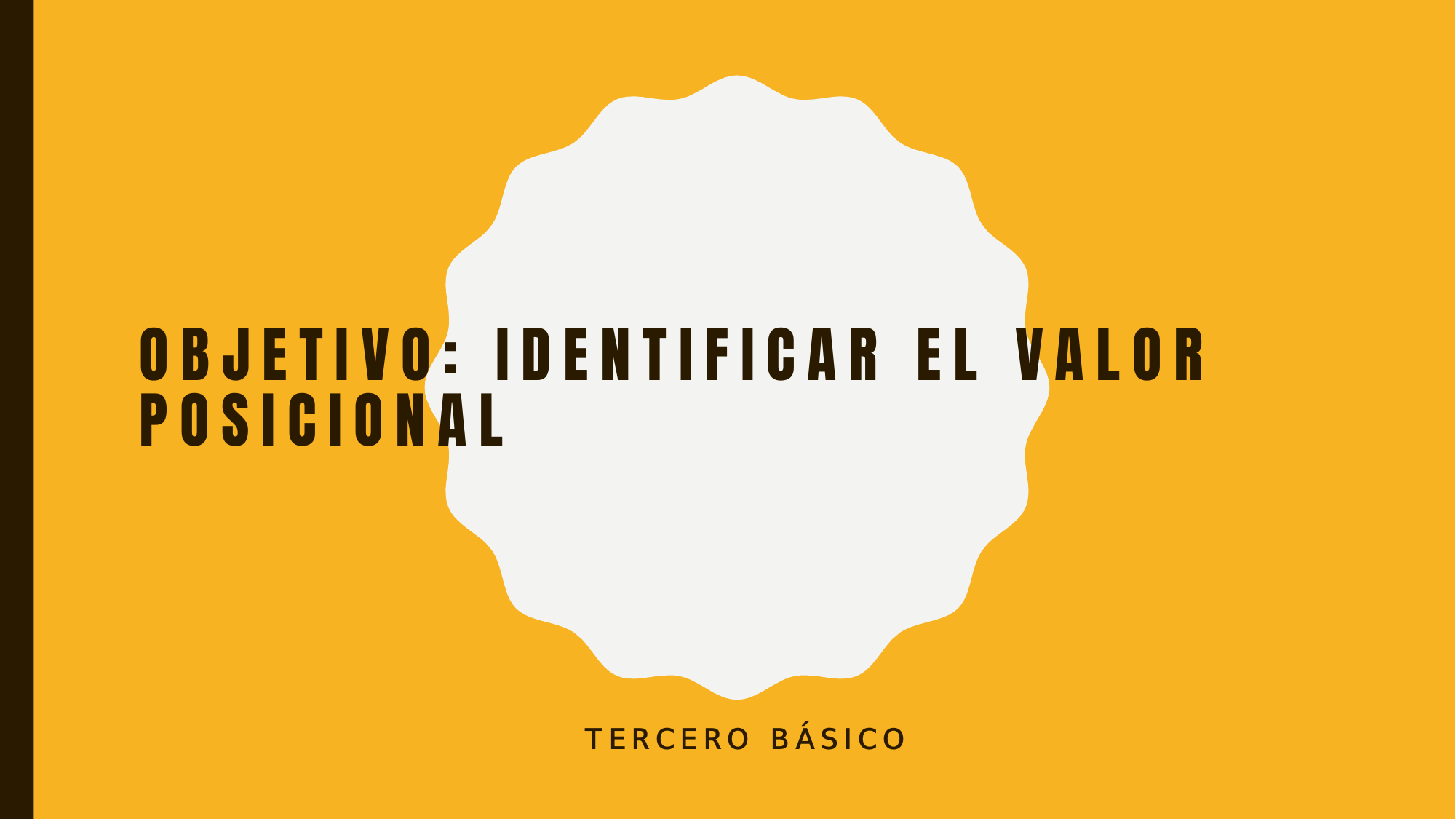

# Objetivo: identificar el valor posicional
Tercero básico